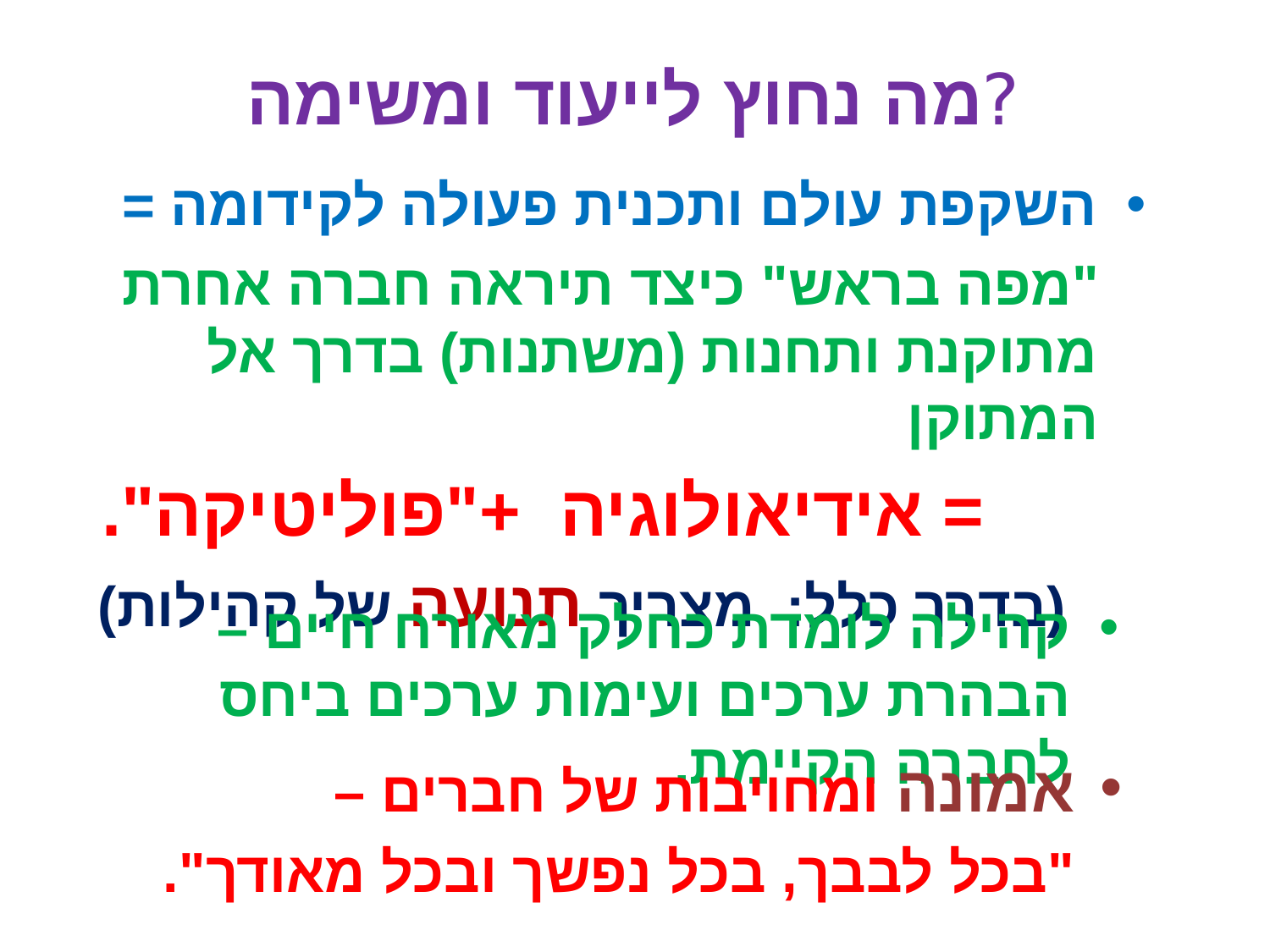

# מה נחוץ לייעוד ומשימה?
השקפת עולם ותכנית פעולה לקידומה =
   "מפה בראש" כיצד תיראה חברה אחרת מתוקנת ותחנות (משתנות) בדרך אל המתוקן
         = אידיאולוגיה  +"פוליטיקה".
    (בדרך כלל:  מצריך תנועה של קהילות)
קהילה לומדת כחלק מאורח חיים – הבהרת ערכים ועימות ערכים ביחס לחברה הקיימת.
אמונה ומחויבות של חברים –
   "בכל לבבך, בכל נפשך ובכל מאודך".